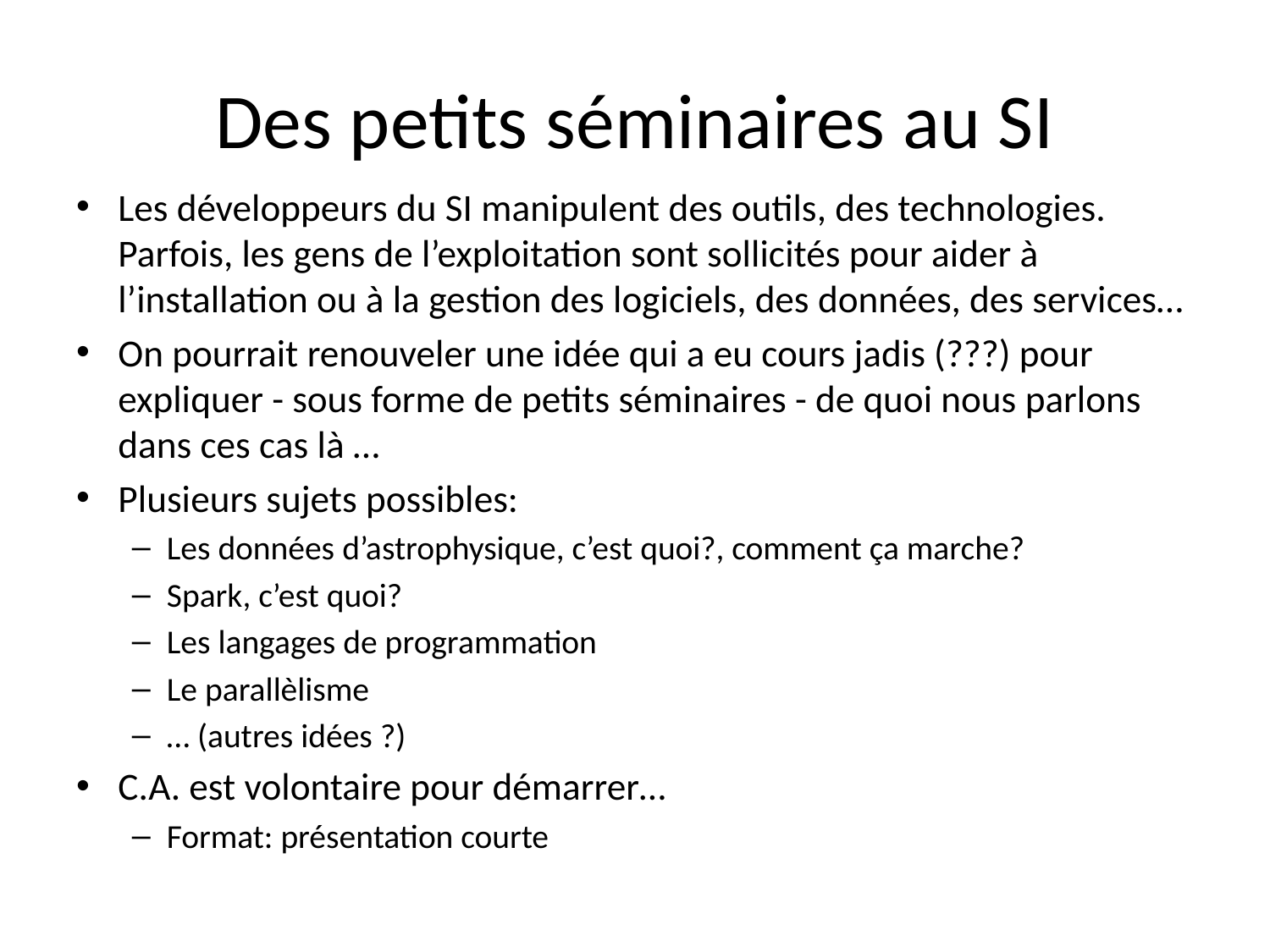

# Des petits séminaires au SI
Les développeurs du SI manipulent des outils, des technologies. Parfois, les gens de l’exploitation sont sollicités pour aider à l’installation ou à la gestion des logiciels, des données, des services…
On pourrait renouveler une idée qui a eu cours jadis (???) pour expliquer - sous forme de petits séminaires - de quoi nous parlons dans ces cas là …
Plusieurs sujets possibles:
Les données d’astrophysique, c’est quoi?, comment ça marche?
Spark, c’est quoi?
Les langages de programmation
Le parallèlisme
… (autres idées ?)
C.A. est volontaire pour démarrer…
Format: présentation courte